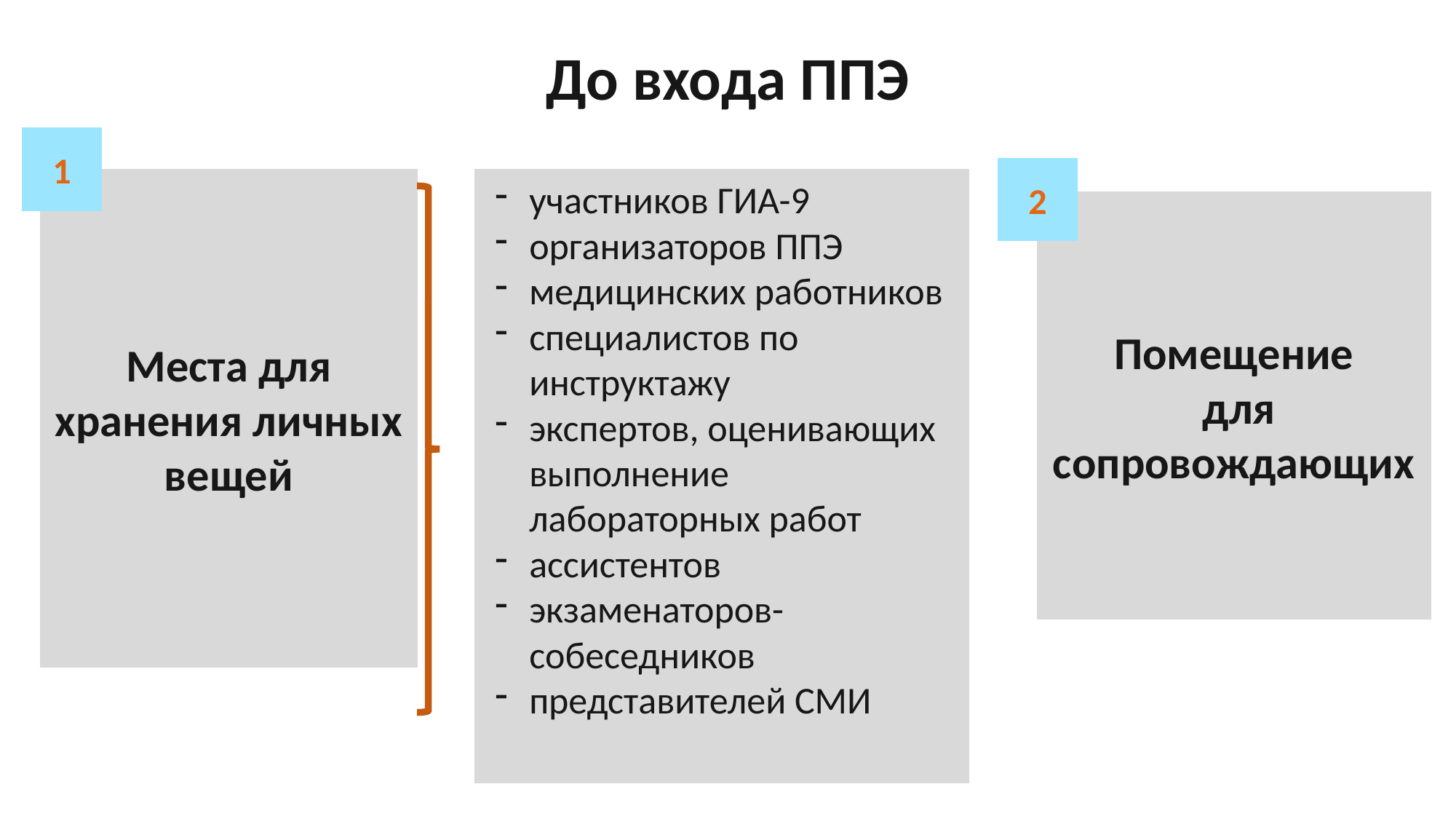

До входа ППЭ
1
Места для хранения личных вещей
2
Помещение
 для сопровождающих
участников ГИА-9
организаторов ППЭ
медицинских работников
специалистов по инструктажу
экспертов, оценивающих выполнение лабораторных работ
ассистентов
экзаменаторов-собеседников
представителей СМИ